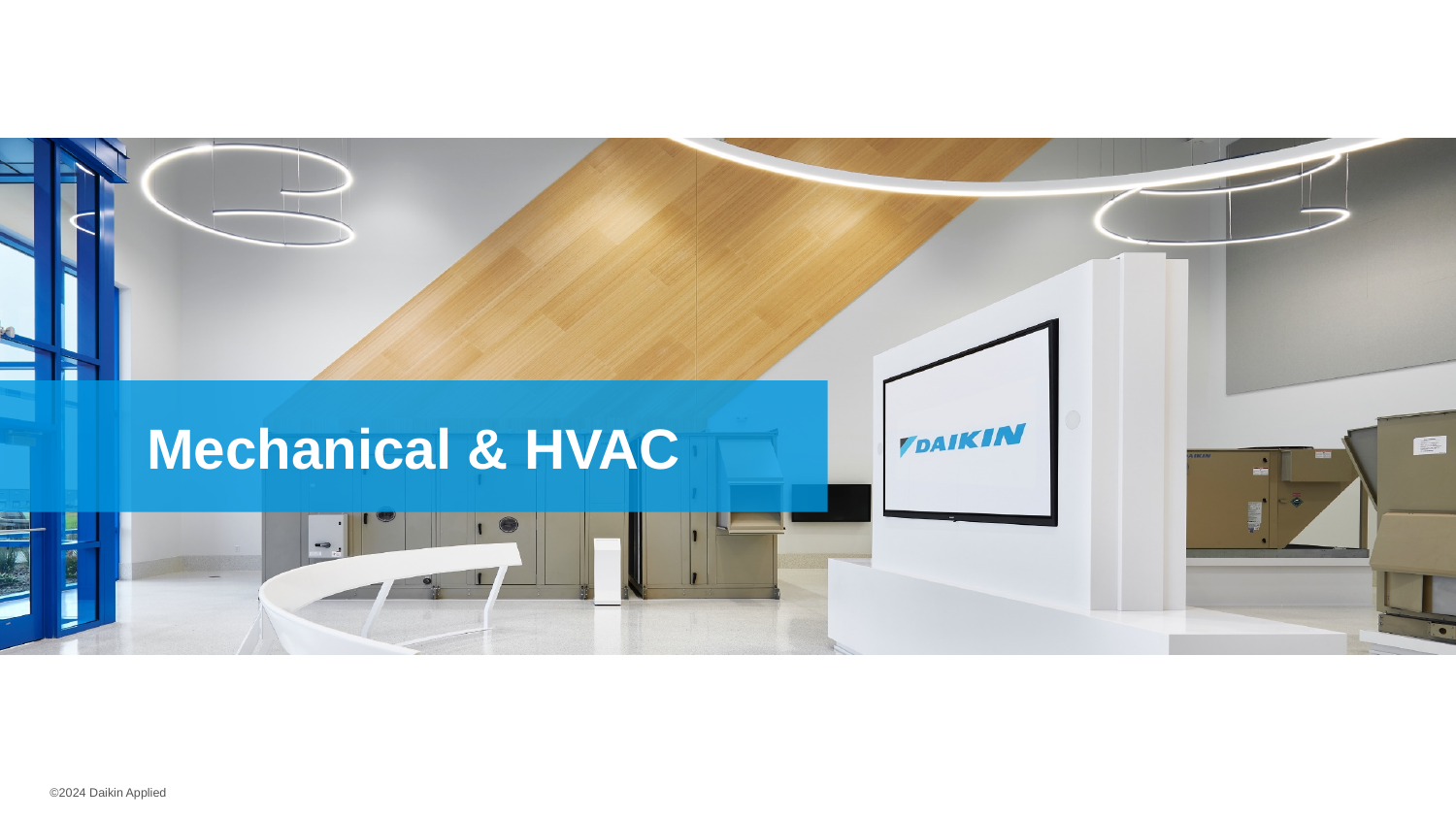

# Mechanical & HVAC
©2024 Daikin Applied